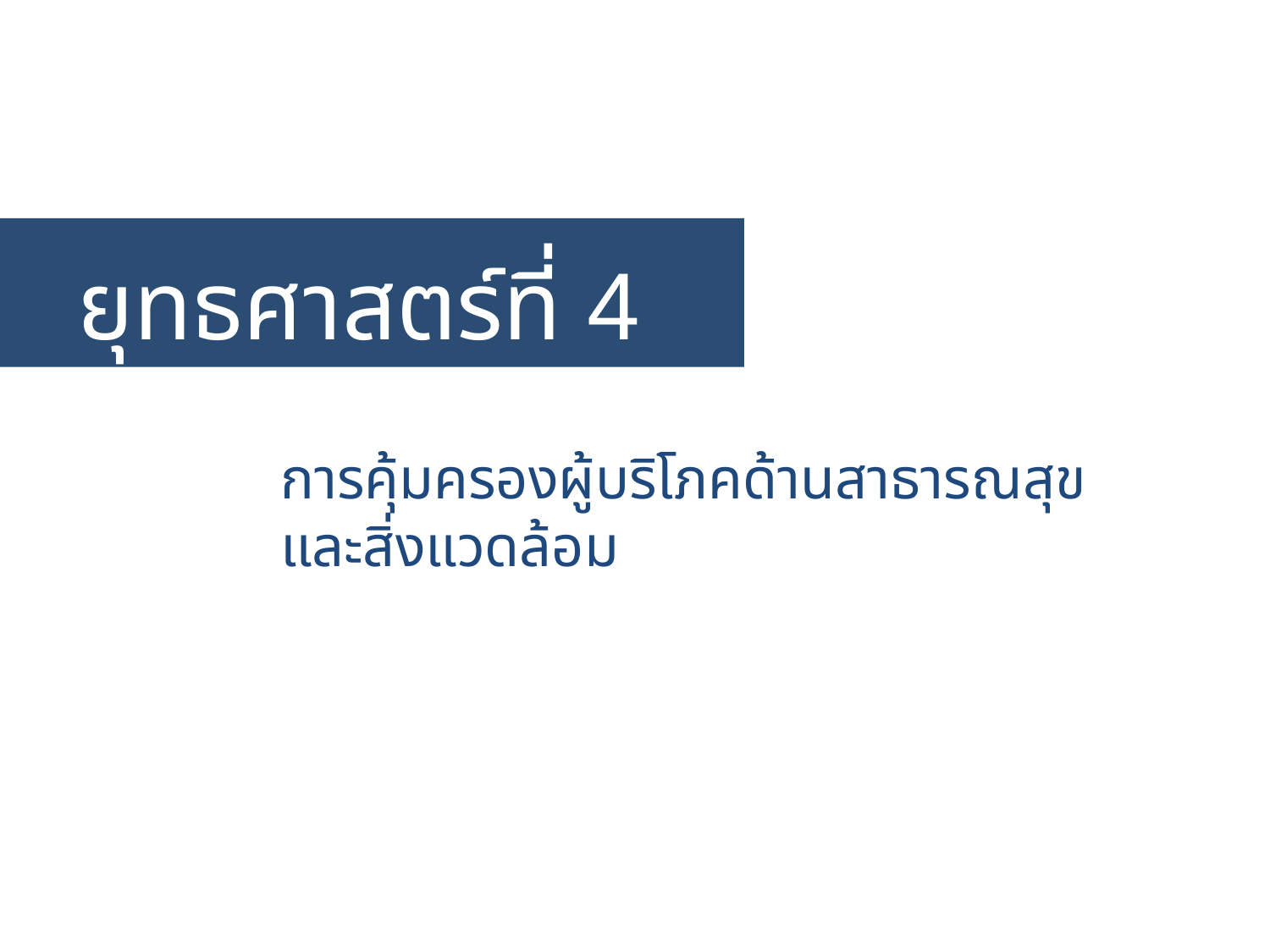

ยุทธศาสตร์ที่ 4
การคุ้มครองผู้บริโภคด้านสาธารณสุข
และสิ่งแวดล้อม